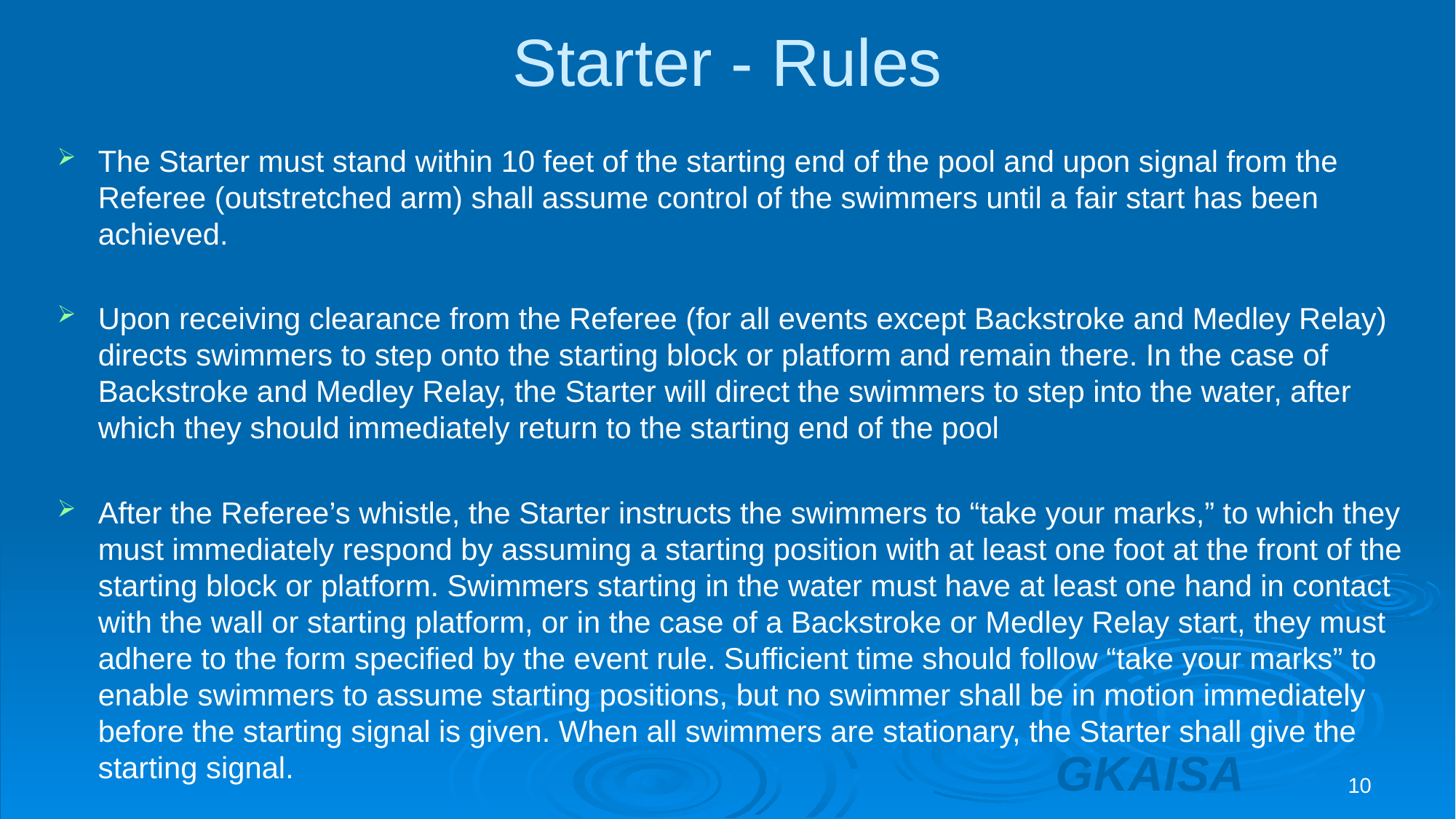

# Starter - Rules
The Starter must stand within 10 feet of the starting end of the pool and upon signal from the Referee (outstretched arm) shall assume control of the swimmers until a fair start has been achieved.

Upon receiving clearance from the Referee (for all events except Backstroke and Medley Relay) directs swimmers to step onto the starting block or platform and remain there. In the case of Backstroke and Medley Relay, the Starter will direct the swimmers to step into the water, after which they should immediately return to the starting end of the pool

After the Referee’s whistle, the Starter instructs the swimmers to “take your marks,” to which they must immediately respond by assuming a starting position with at least one foot at the front of the starting block or platform. Swimmers starting in the water must have at least one hand in contact with the wall or starting platform, or in the case of a Backstroke or Medley Relay start, they must adhere to the form specified by the event rule. Sufficient time should follow “take your marks” to enable swimmers to assume starting positions, but no swimmer shall be in motion immediately before the starting signal is given. When all swimmers are stationary, the Starter shall give the starting signal.
GKAISA
10